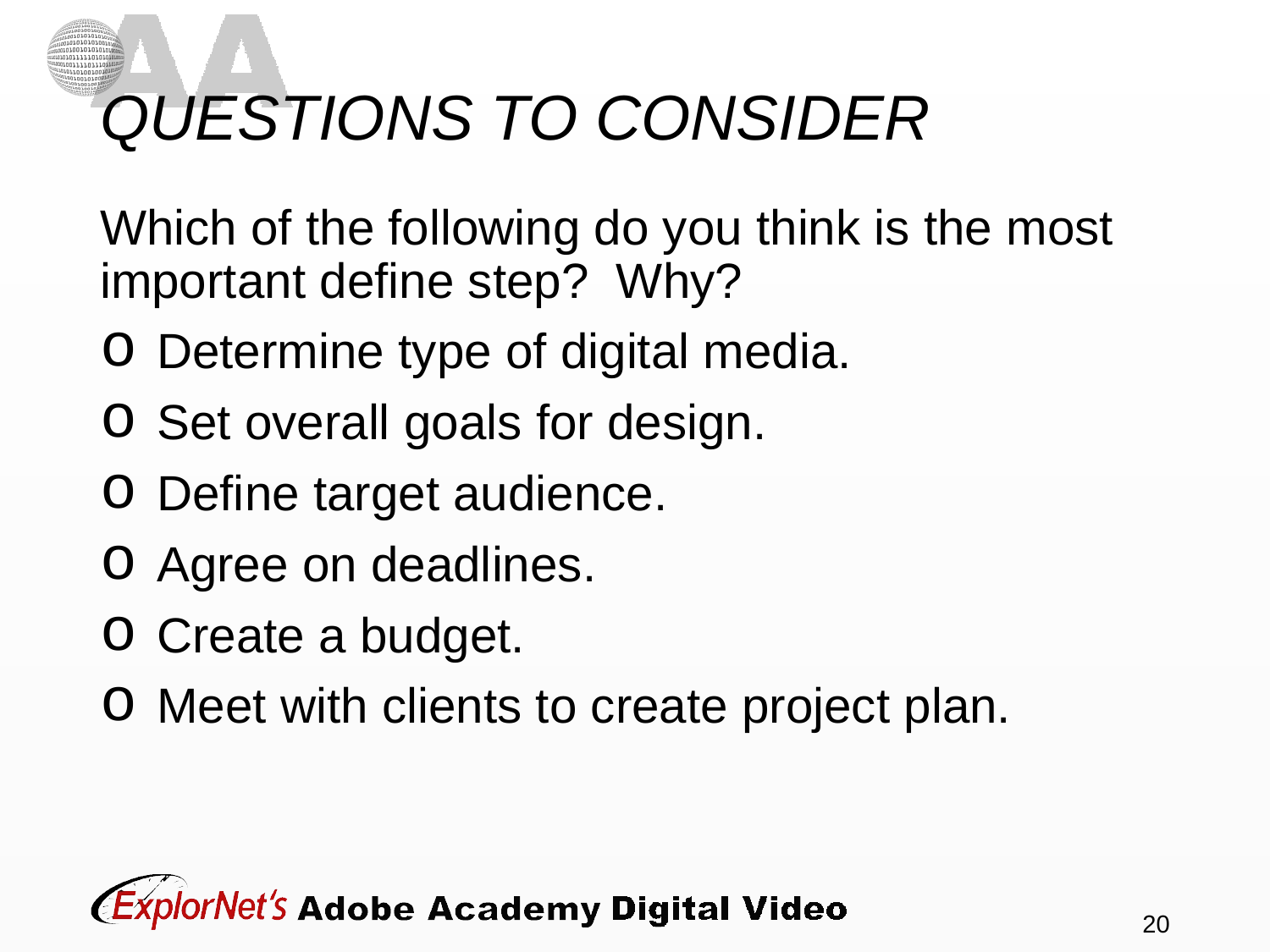

# QUESTIONS TO CONSIDER
Which of the following do you think is the most important define step?  Why?
Determine type of digital media.
Set overall goals for design.
Define target audience.
Agree on deadlines.
Create a budget.
Meet with clients to create project plan.

20